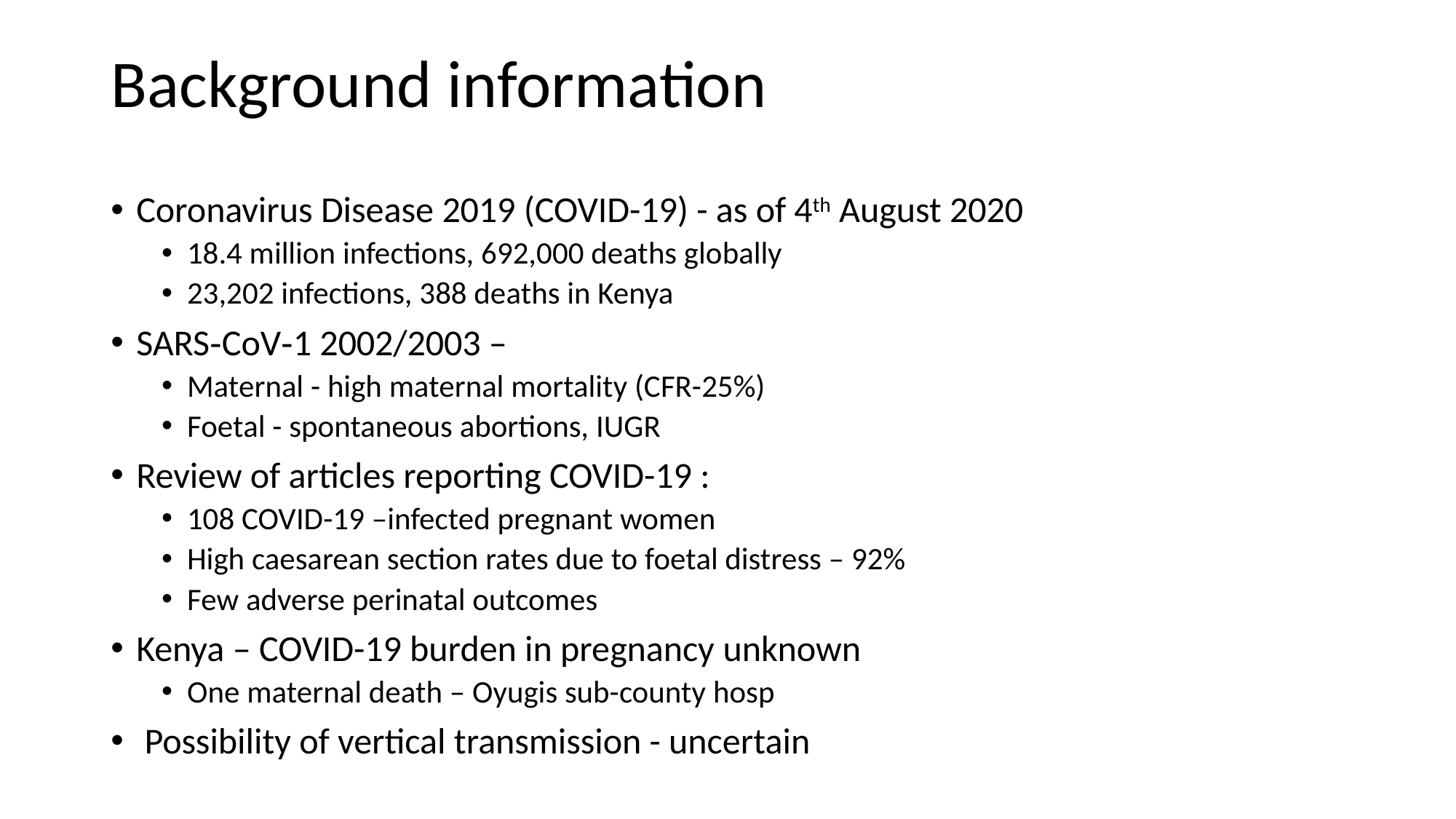

# Background information
Coronavirus Disease 2019 (COVID-19) - as of 4th August 2020
18.4 million infections, 692,000 deaths globally
23,202 infections, 388 deaths in Kenya
SARS‐CoV‐1 2002/2003 –
Maternal - high maternal mortality (CFR-25%)
Foetal - spontaneous abortions, IUGR
Review of articles reporting COVID-19 :
108 COVID-19 –infected pregnant women
High caesarean section rates due to foetal distress – 92%
Few adverse perinatal outcomes
Kenya – COVID-19 burden in pregnancy unknown
One maternal death – Oyugis sub-county hosp
 Possibility of vertical transmission - uncertain